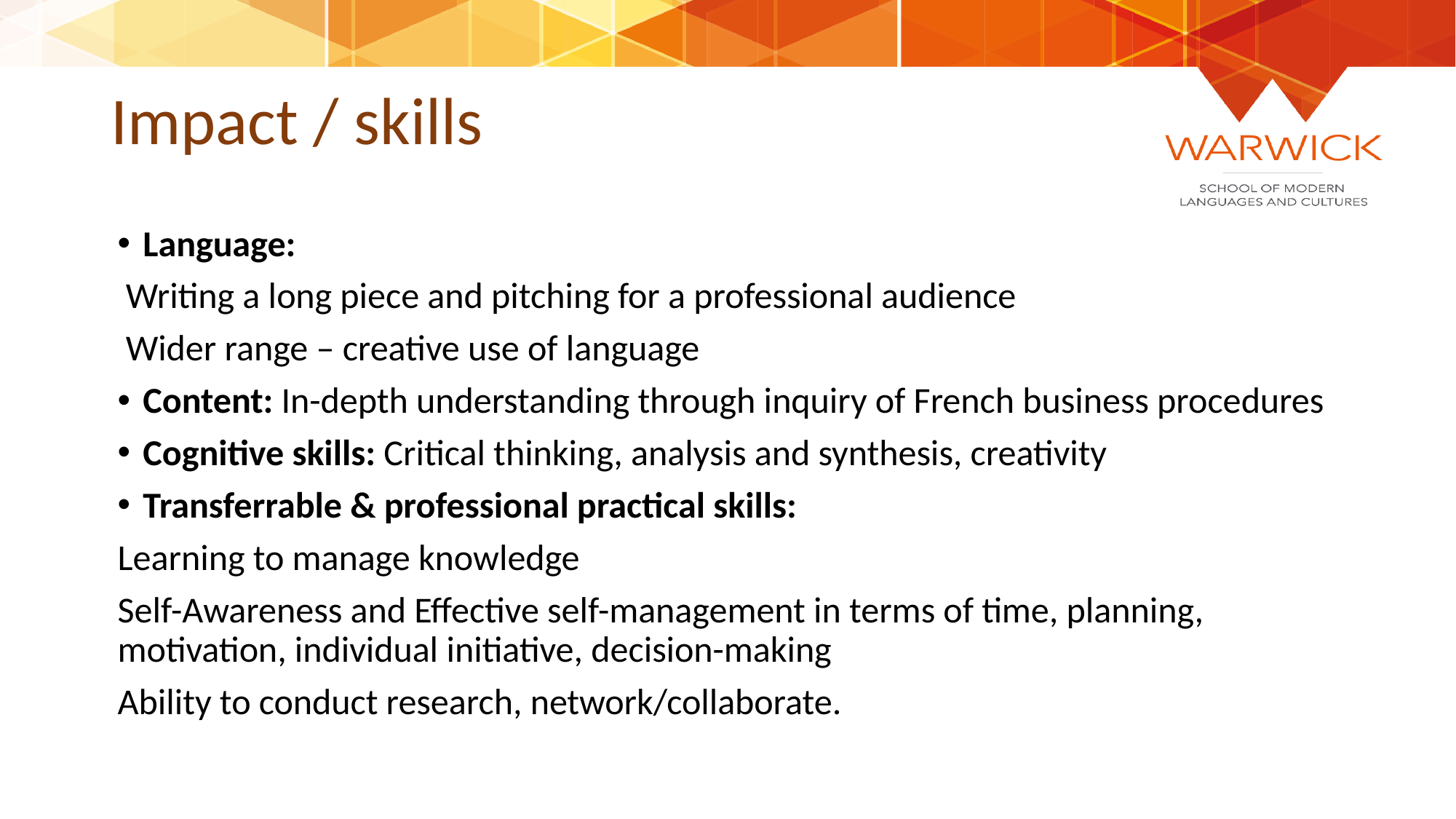

# Impact / skills
Language:
 Writing a long piece and pitching for a professional audience
 Wider range – creative use of language
Content: In-depth understanding through inquiry of French business procedures
Cognitive skills: Critical thinking, analysis and synthesis, creativity
Transferrable & professional practical skills:
Learning to manage knowledge
Self-Awareness and Effective self-management in terms of time, planning, motivation, individual initiative, decision-making
Ability to conduct research, network/collaborate.